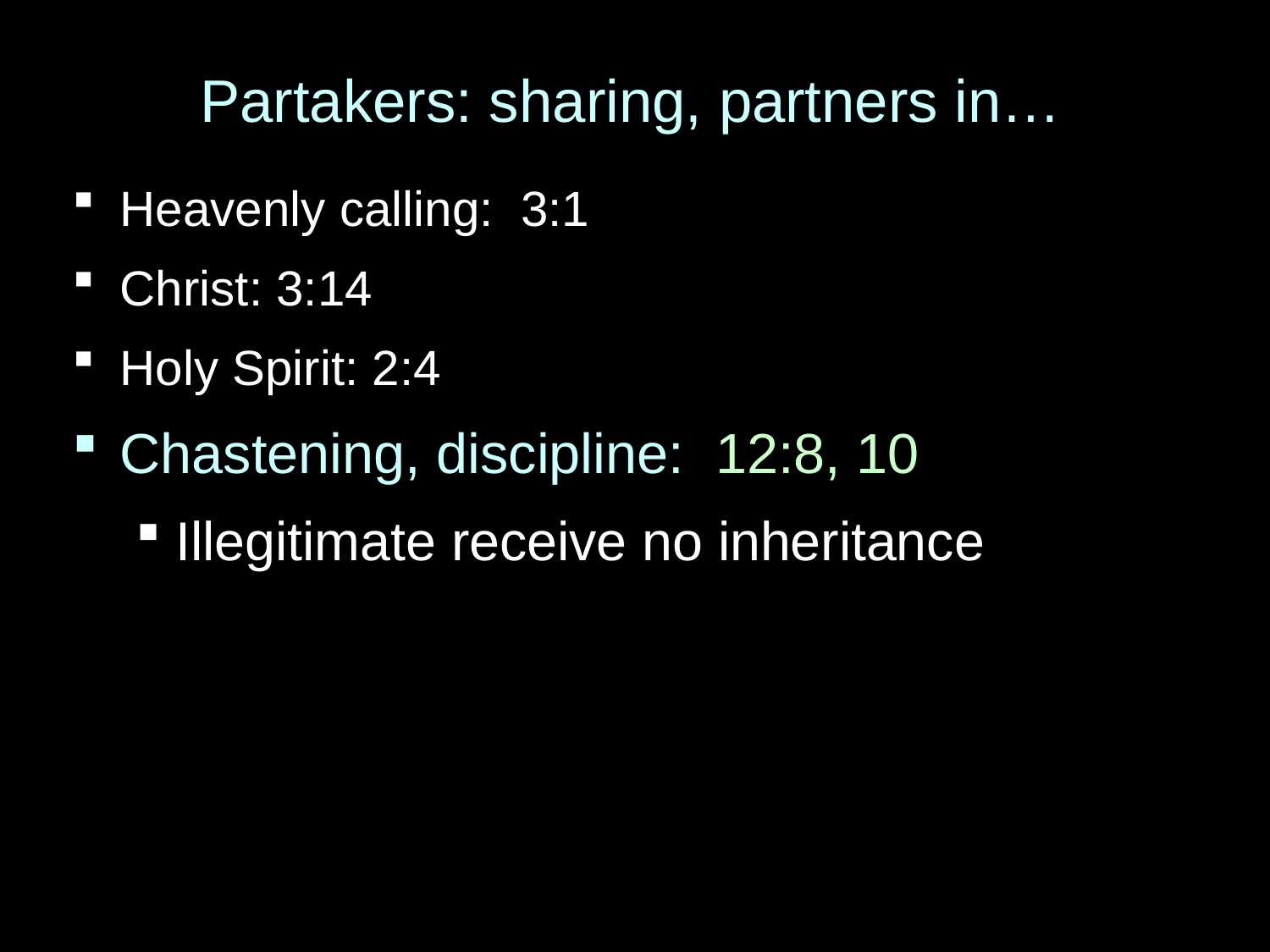

# Partakers: sharing, partners in…

Heavenly calling:  3:1
Christ: 3:14
Holy Spirit: 2:4
Chastening, discipline:  12:8, 10
Illegitimate receive no inheritance